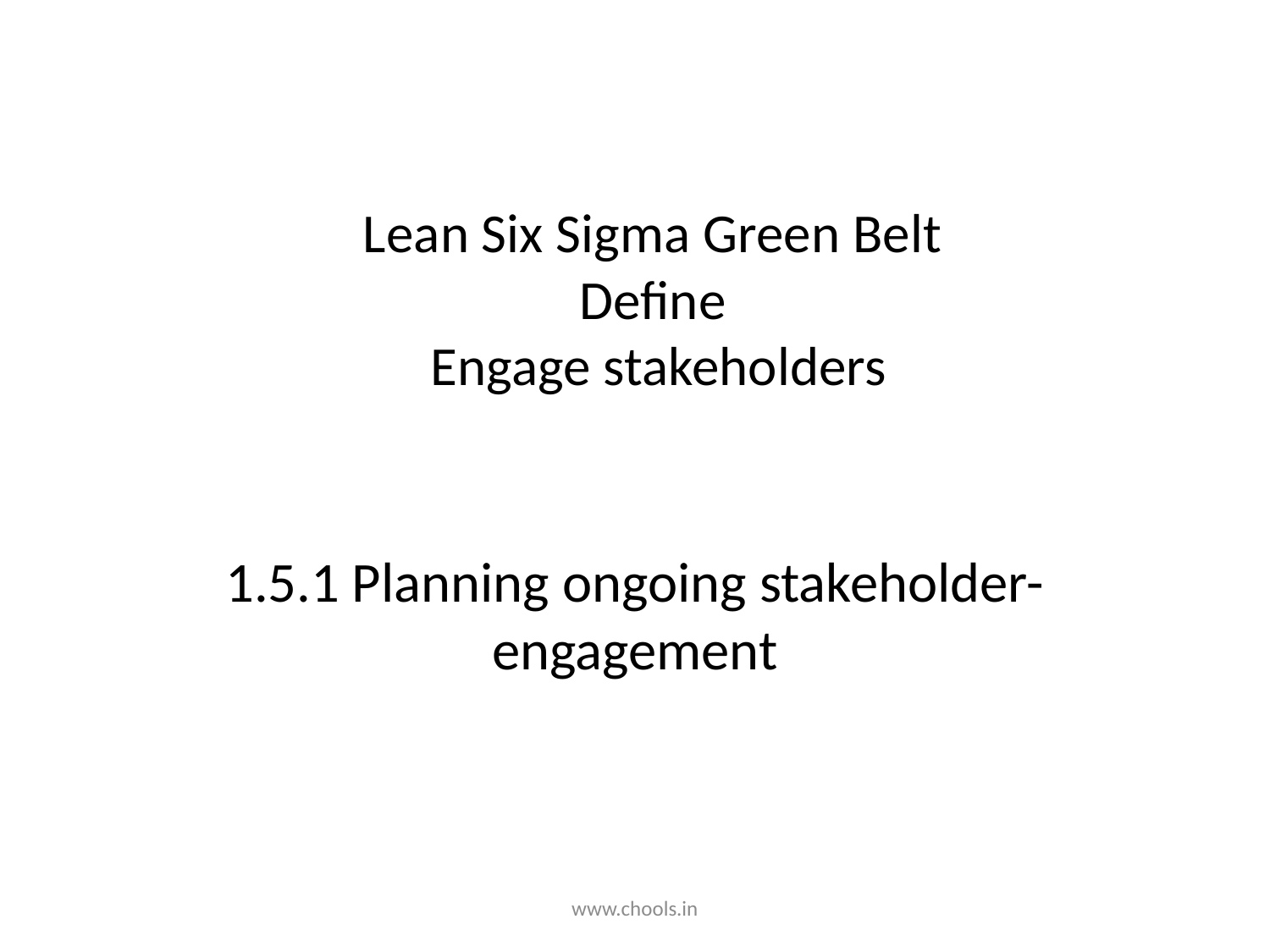

# Lean Six Sigma Green Belt Define Engage stakeholders
1.5.1 Planning ongoing stakeholder-engagement
www.chools.in